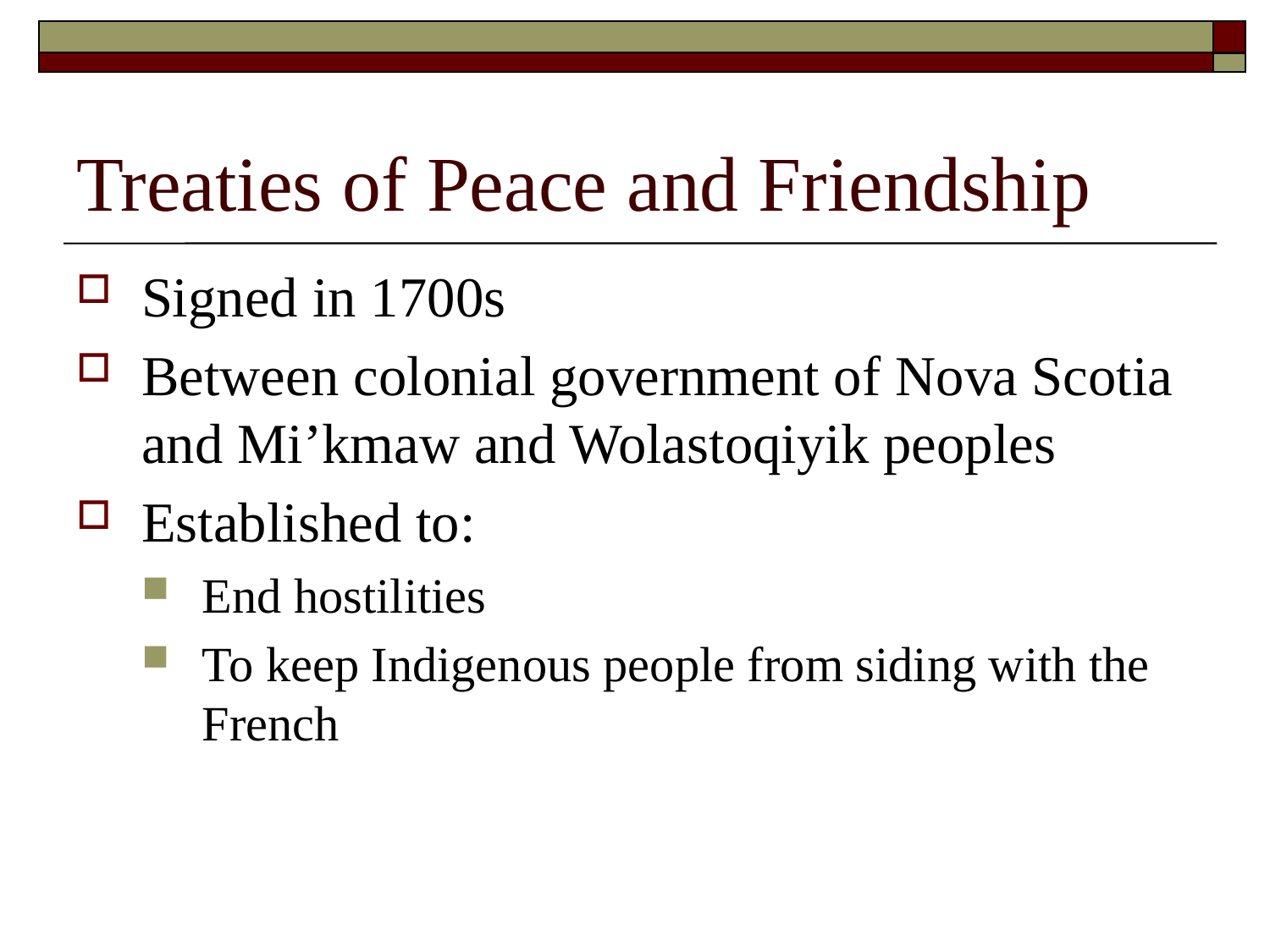

# Treaties of Peace and Friendship
Signed in 1700s
Between colonial government of Nova Scotia and Mi’kmaw and Wolastoqiyik peoples
Established to:
End hostilities
To keep Indigenous people from siding with the French